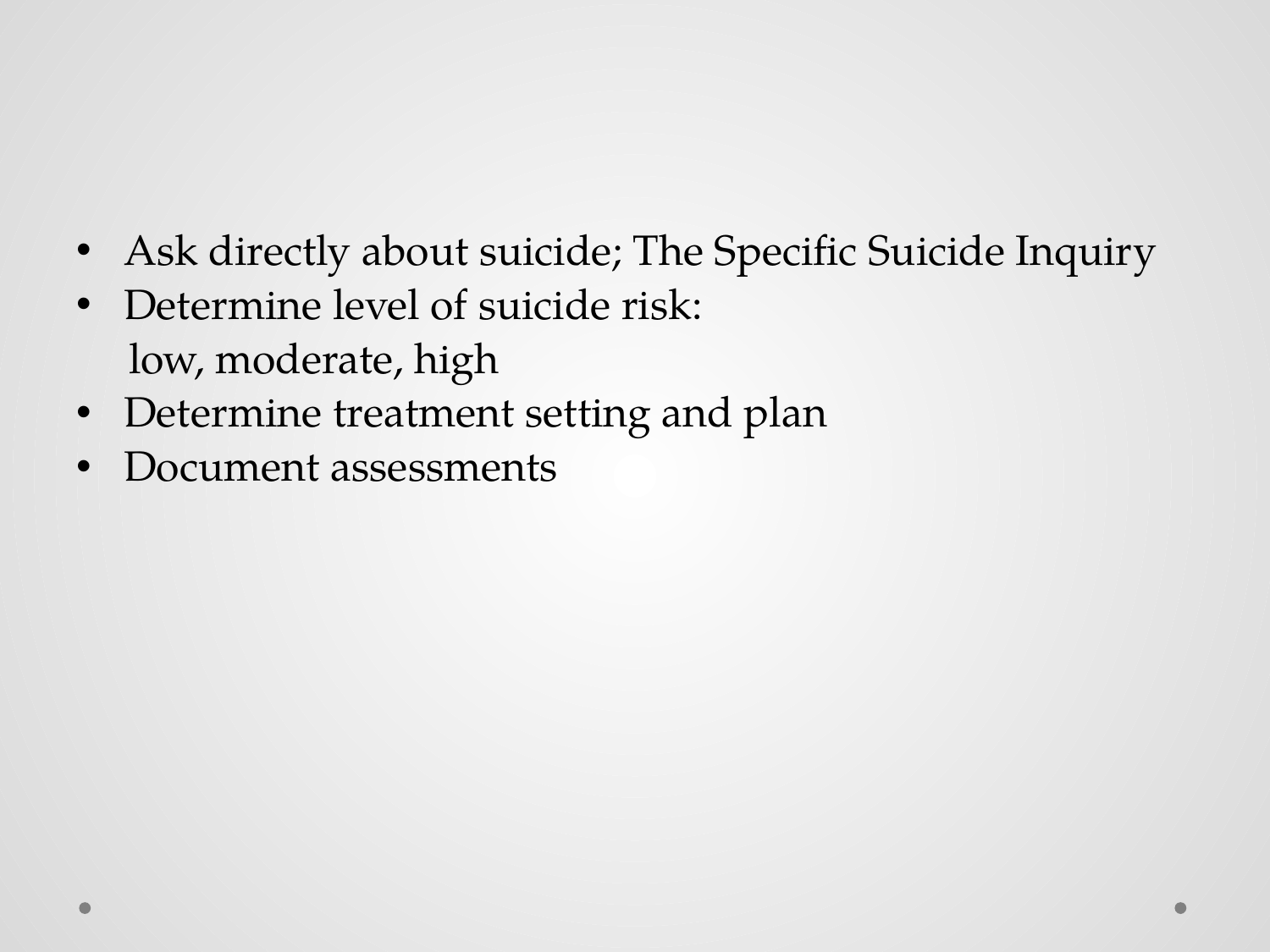

Ask directly about suicide; The Specific Suicide Inquiry
Determine level of suicide risk:
     low, moderate, high
Determine treatment setting and plan
Document assessments